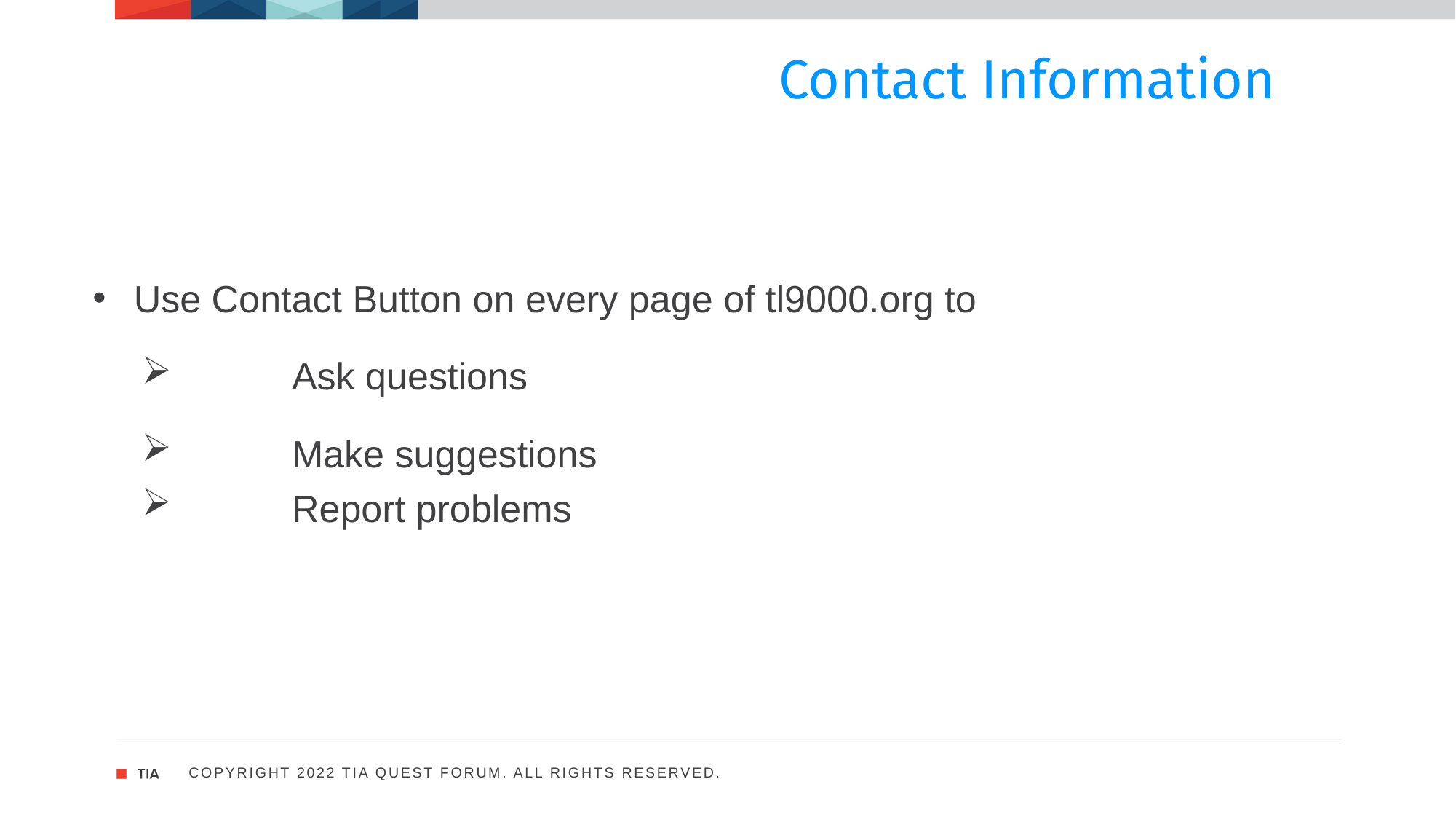

Contact Information

Use Contact Button on every page of tl9000.org to

	Ask questions

	Make suggestions

	Report problems

Copyright 2022 TIA QuEST Forum. All Rights Reserved.
31